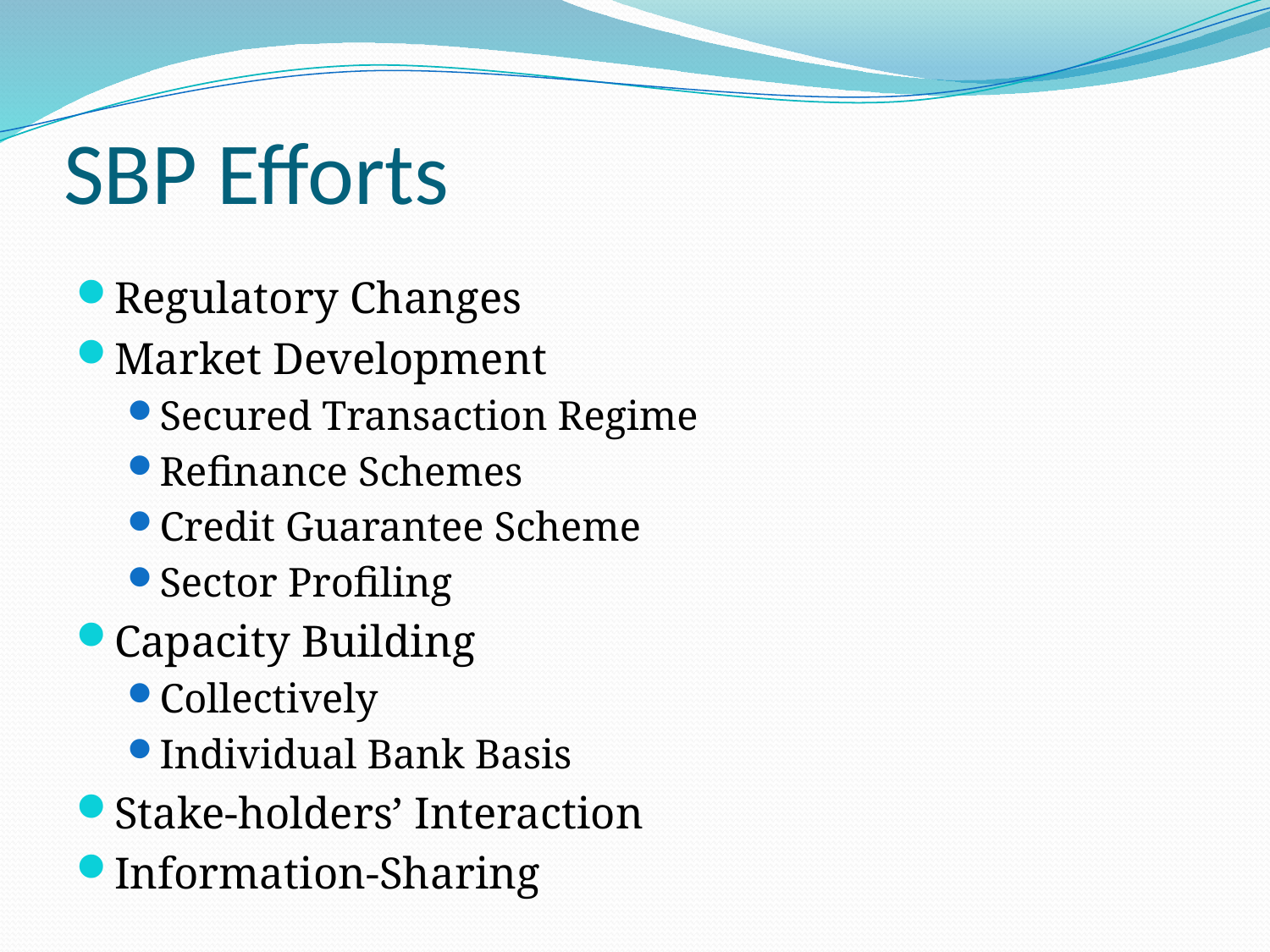

# SBP Efforts
Regulatory Changes
Market Development
Secured Transaction Regime
Refinance Schemes
Credit Guarantee Scheme
Sector Profiling
Capacity Building
Collectively
Individual Bank Basis
Stake-holders’ Interaction
Information-Sharing